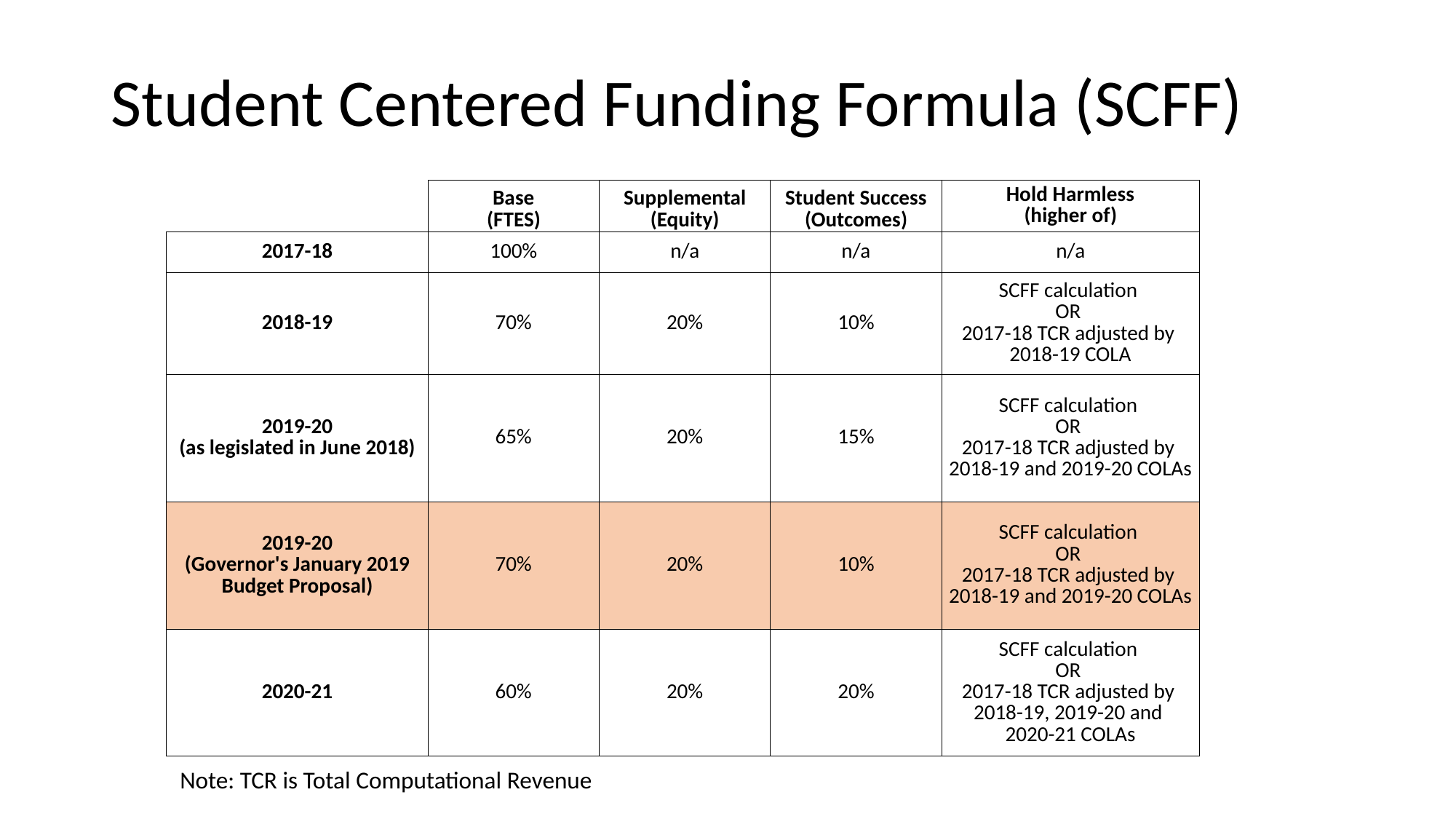

# Student Centered Funding Formula (SCFF)
|  | Base (FTES) | Supplemental (Equity) | Student Success (Outcomes) | Hold Harmless (higher of) |
| --- | --- | --- | --- | --- |
| 2017-18 | 100% | n/a | n/a | n/a |
| 2018-19 | 70% | 20% | 10% | SCFF calculation OR 2017-18 TCR adjusted by 2018-19 COLA |
| 2019-20 (as legislated in June 2018) | 65% | 20% | 15% | SCFF calculation OR 2017-18 TCR adjusted by 2018-19 and 2019-20 COLAs |
| 2019-20 (Governor's January 2019 Budget Proposal) | 70% | 20% | 10% | SCFF calculation OR 2017-18 TCR adjusted by 2018-19 and 2019-20 COLAs |
| 2020-21 | 60% | 20% | 20% | SCFF calculation OR 2017-18 TCR adjusted by 2018-19, 2019-20 and 2020-21 COLAs |
Note: TCR is Total Computational Revenue